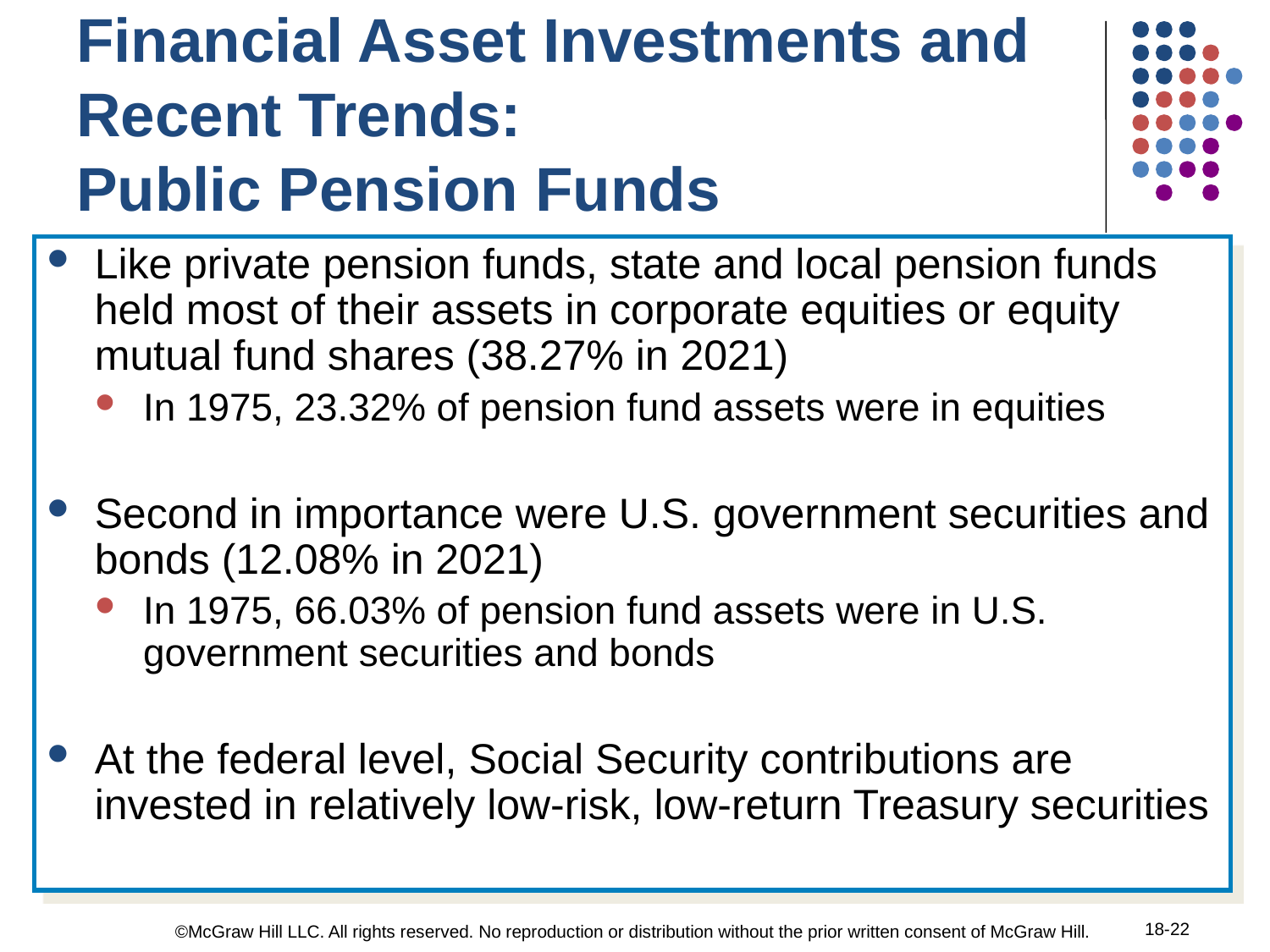

Financial Asset Investments and Recent Trends:
Public Pension Funds
Like private pension funds, state and local pension funds held most of their assets in corporate equities or equity mutual fund shares (38.27% in 2021)
In 1975, 23.32% of pension fund assets were in equities

Second in importance were U.S. government securities and bonds (12.08% in 2021)
In 1975, 66.03% of pension fund assets were in U.S. government securities and bonds

At the federal level, Social Security contributions are invested in relatively low-risk, low-return Treasury securities

18-22
©McGraw Hill LLC. All rights reserved. No reproduction or distribution without the prior written consent of McGraw Hill.